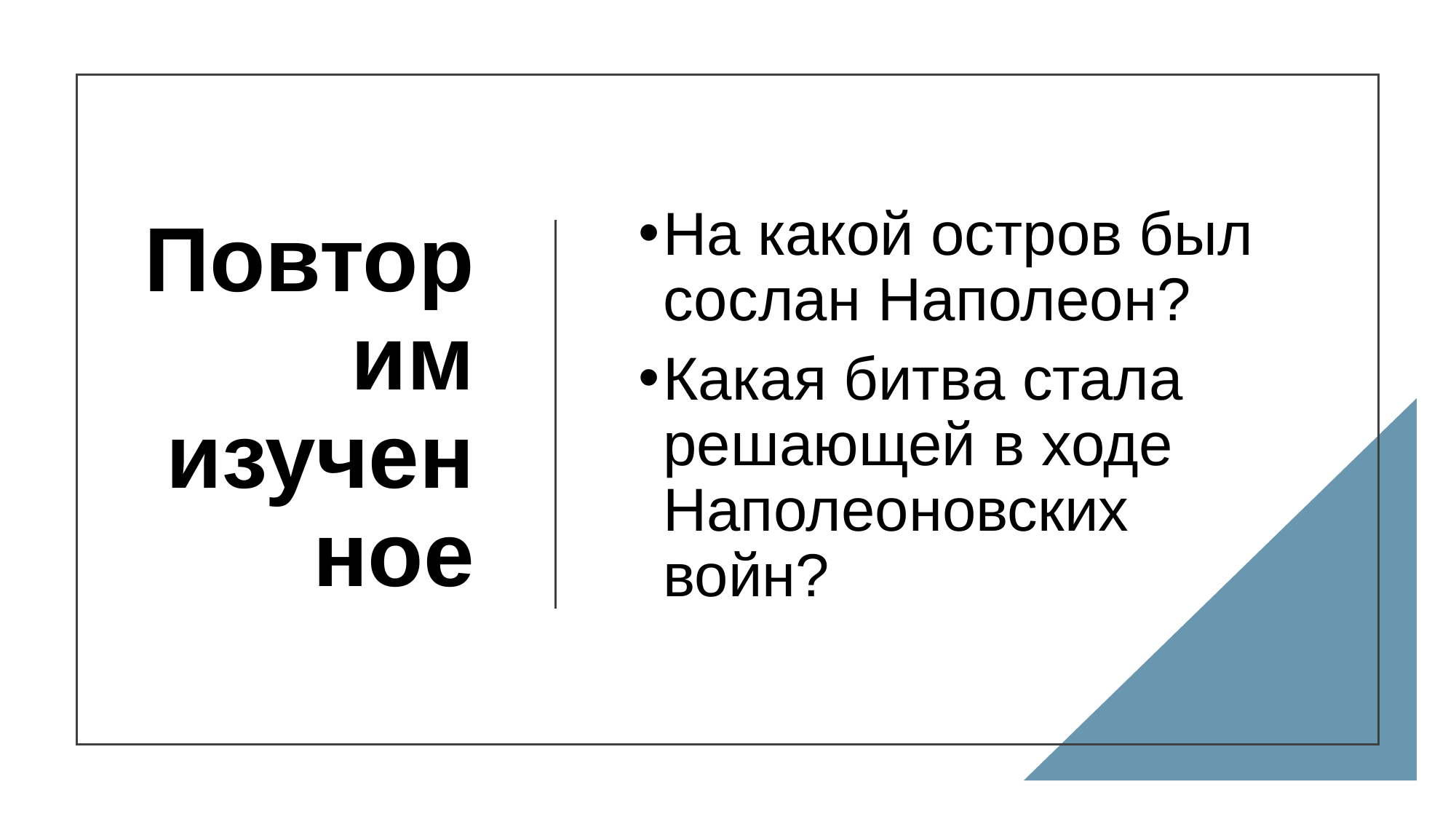

# Повторим изученное
На какой остров был сослан Наполеон?
Какая битва стала решающей в ходе Наполеоновских войн?